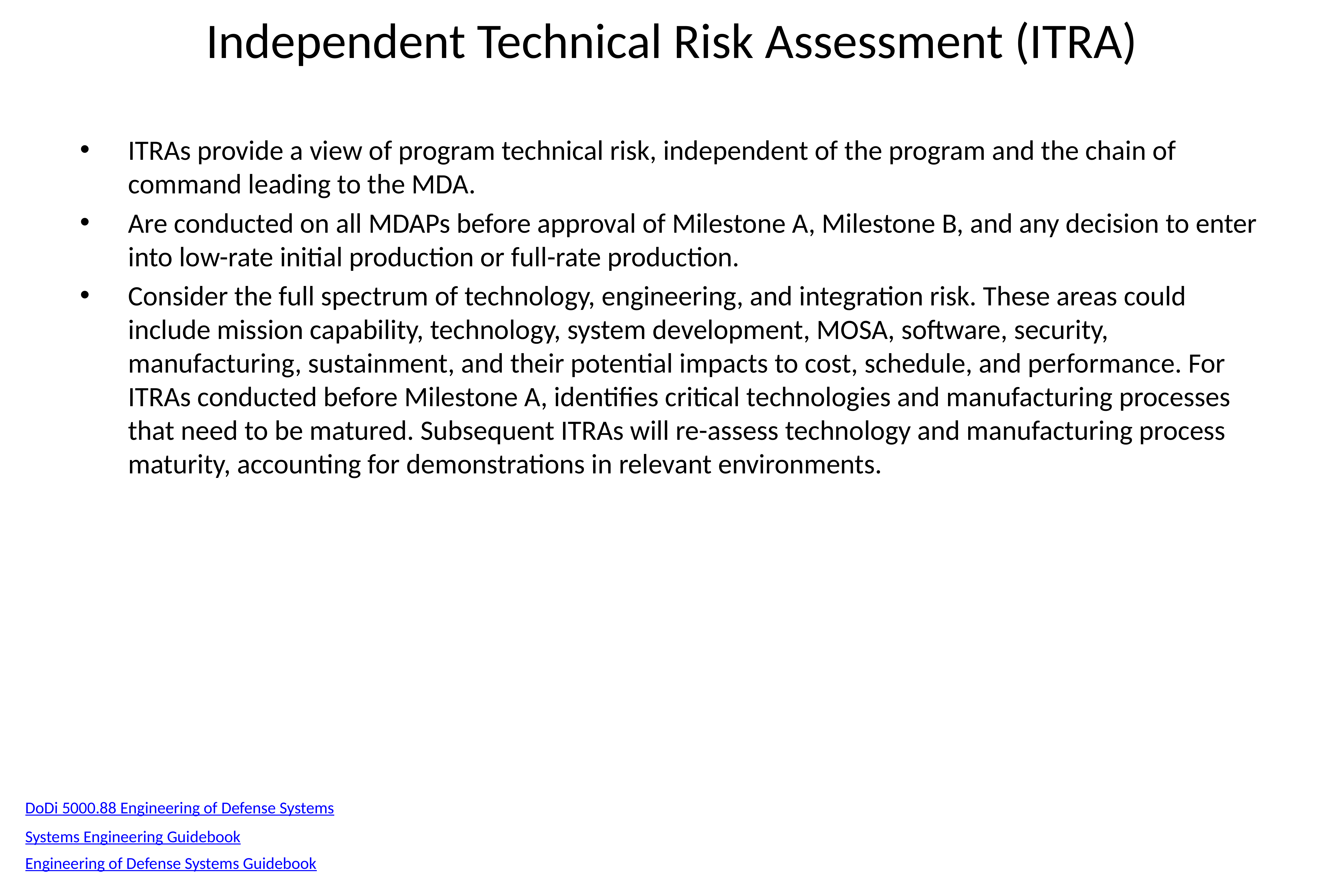

# Independent Technical Risk Assessment (ITRA)
ITRAs provide a view of program technical risk, independent of the program and the chain of command leading to the MDA.
Are conducted on all MDAPs before approval of Milestone A, Milestone B, and any decision to enter into low-rate initial production or full-rate production.
Consider the full spectrum of technology, engineering, and integration risk. These areas could include mission capability, technology, system development, MOSA, software, security, manufacturing, sustainment, and their potential impacts to cost, schedule, and performance. For ITRAs conducted before Milestone A, identifies critical technologies and manufacturing processes that need to be matured. Subsequent ITRAs will re-assess technology and manufacturing process maturity, accounting for demonstrations in relevant environments.
DoDi 5000.88 Engineering of Defense Systems
Systems Engineering Guidebook
Engineering of Defense Systems Guidebook